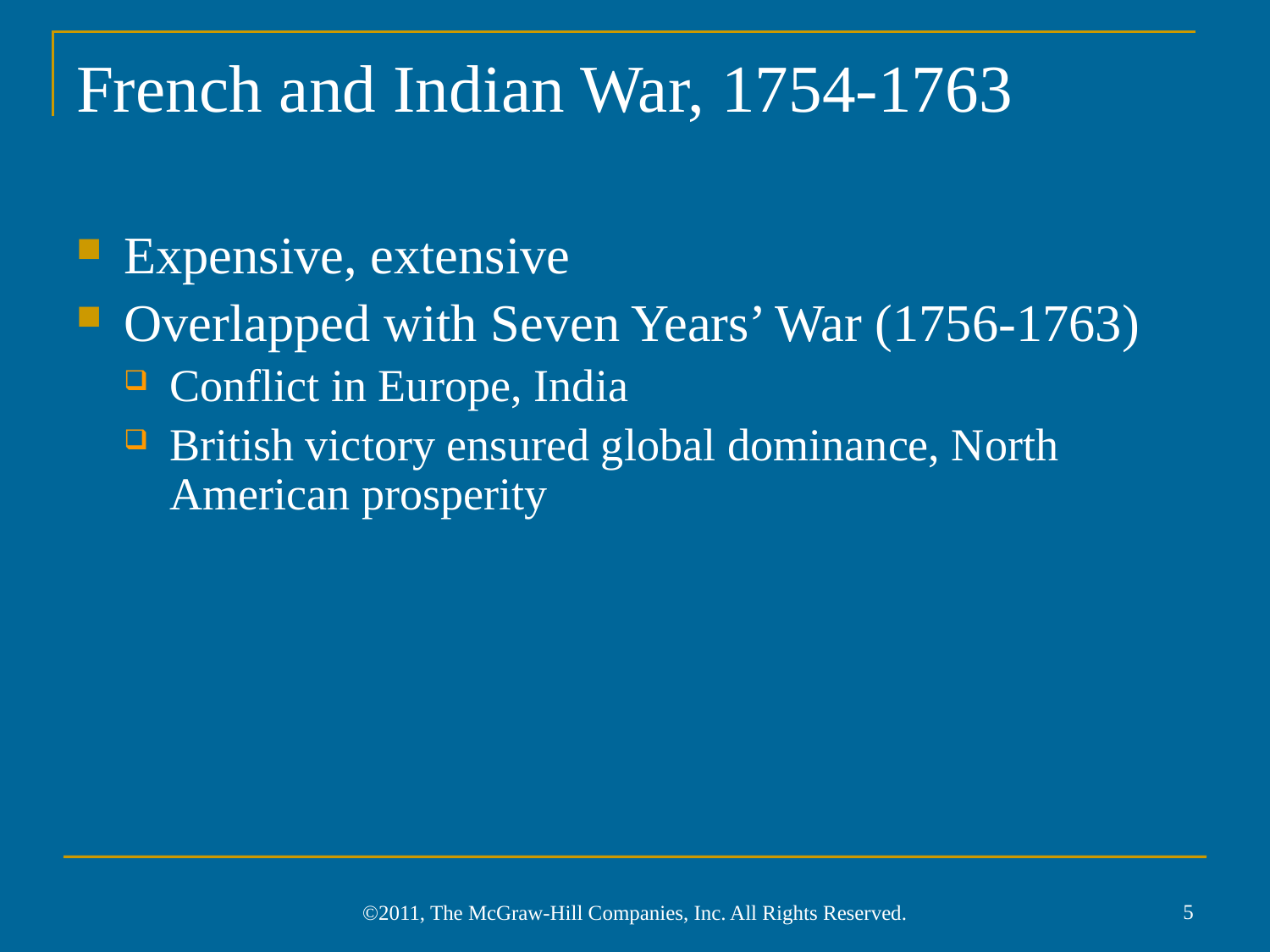

# French and Indian War, 1754-1763
Expensive, extensive
Overlapped with Seven Years’ War (1756-1763)
Conflict in Europe, India
British victory ensured global dominance, North American prosperity

5
©2011, The McGraw-Hill Companies, Inc. All Rights Reserved.